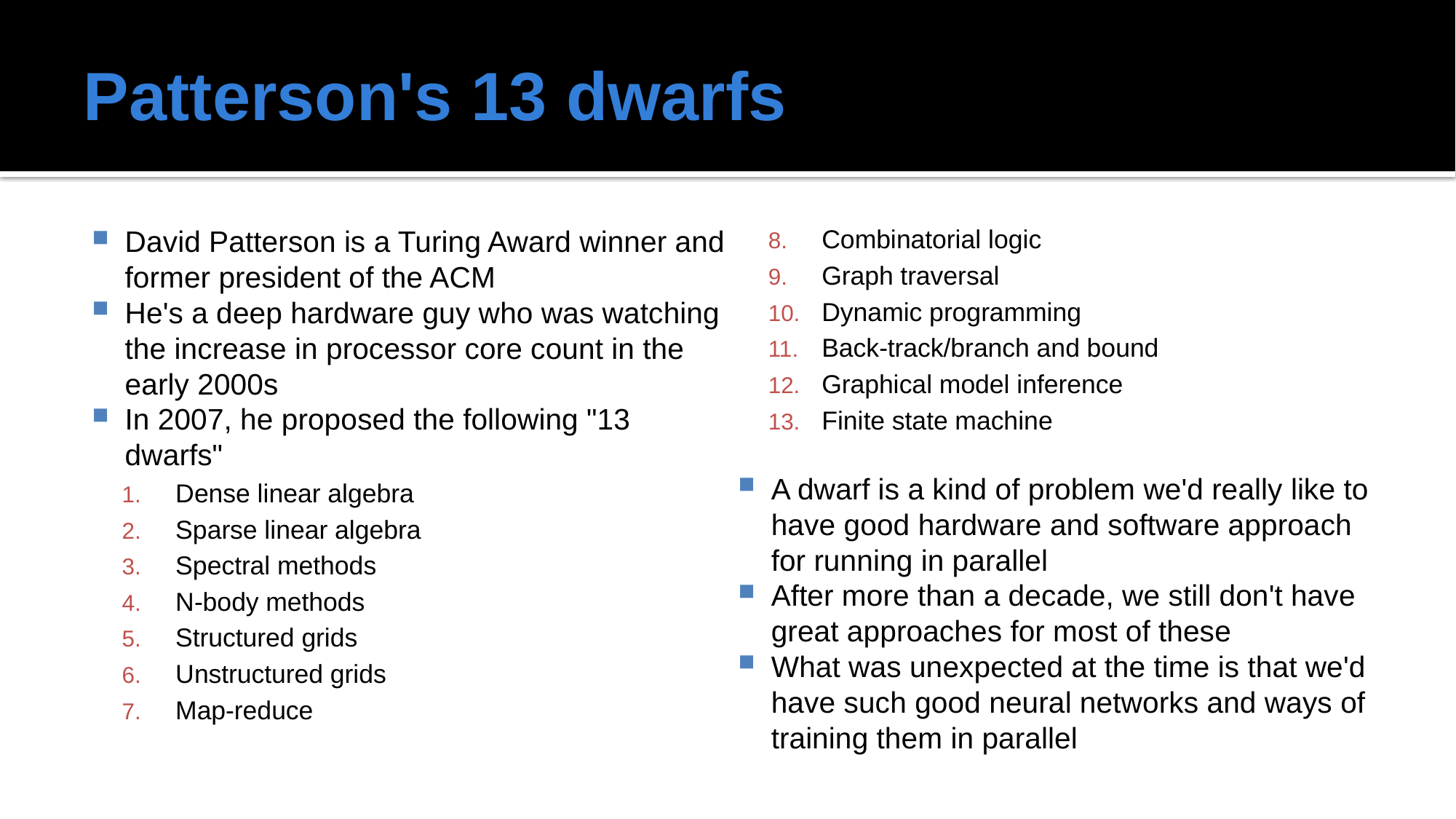

# Patterson's 13 dwarfs
David Patterson is a Turing Award winner and former president of the ACM
He's a deep hardware guy who was watching the increase in processor core count in the early 2000s
In 2007, he proposed the following "13 dwarfs"
Dense linear algebra
Sparse linear algebra
Spectral methods
N-body methods
Structured grids
Unstructured grids
Map-reduce
Combinatorial logic
Graph traversal
Dynamic programming
Back-track/branch and bound
Graphical model inference
Finite state machine

A dwarf is a kind of problem we'd really like to have good hardware and software approach for running in parallel
After more than a decade, we still don't have great approaches for most of these
What was unexpected at the time is that we'd have such good neural networks and ways of training them in parallel